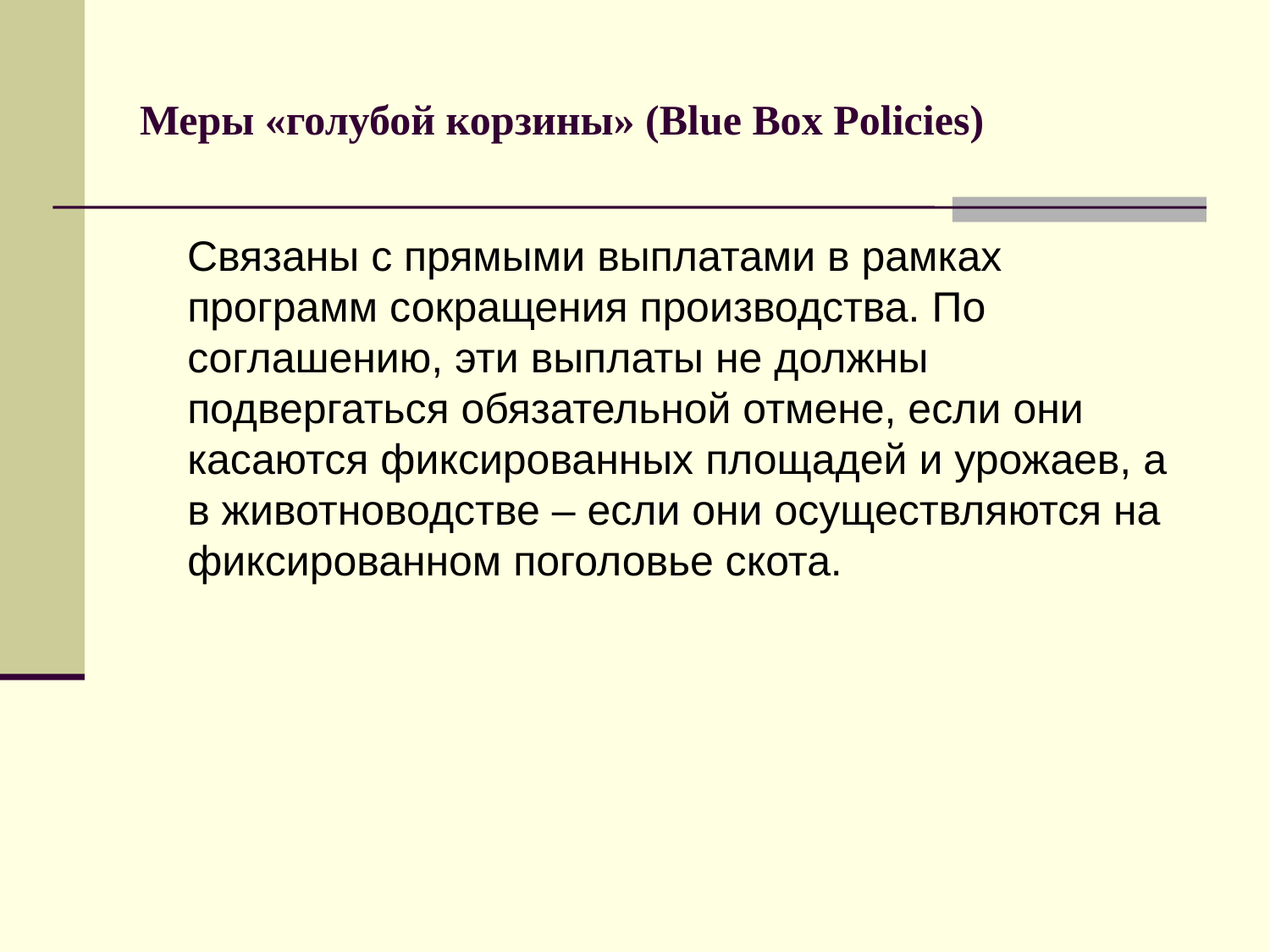

# Меры «голубой корзины» (Blue Box Policies)
    Связаны с прямыми выплатами в рамках программ сокращения производства. По соглашению, эти выплаты не должны подвергаться обязательной отмене, если они касаются фиксированных площадей и урожаев, а в животноводстве – если они осуществляются на фиксированном поголовье скота.